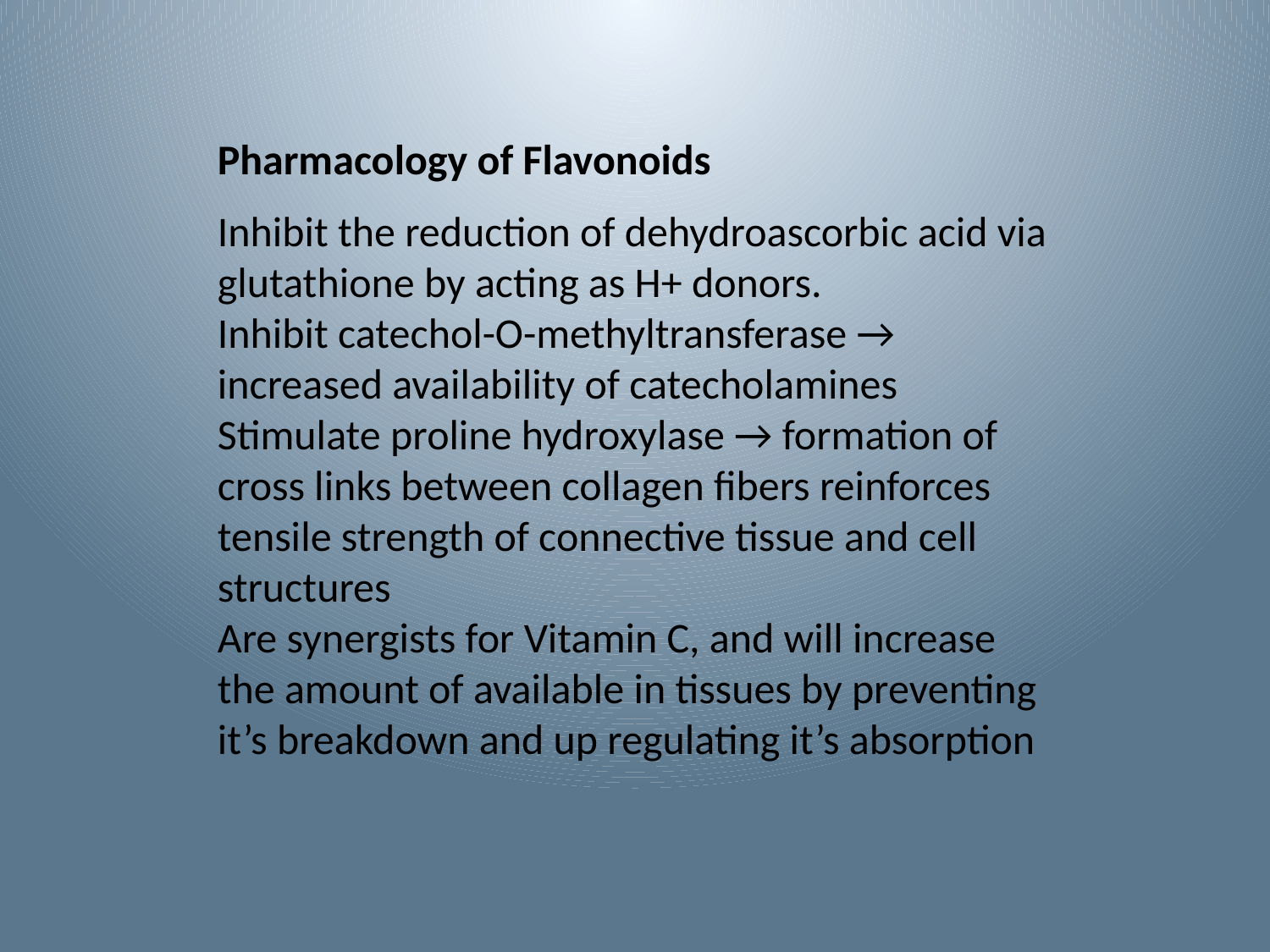

Pharmacology of Flavonoids

Inhibit the reduction of dehydroascorbic acid via glutathione by acting as H+ donors.
Inhibit catechol-O-methyltransferase → increased availability of catecholamines
Stimulate proline hydroxylase → formation of cross links between collagen fibers reinforces tensile strength of connective tissue and cell structures
Are synergists for Vitamin C, and will increase the amount of available in tissues by preventing it’s breakdown and up regulating it’s absorption